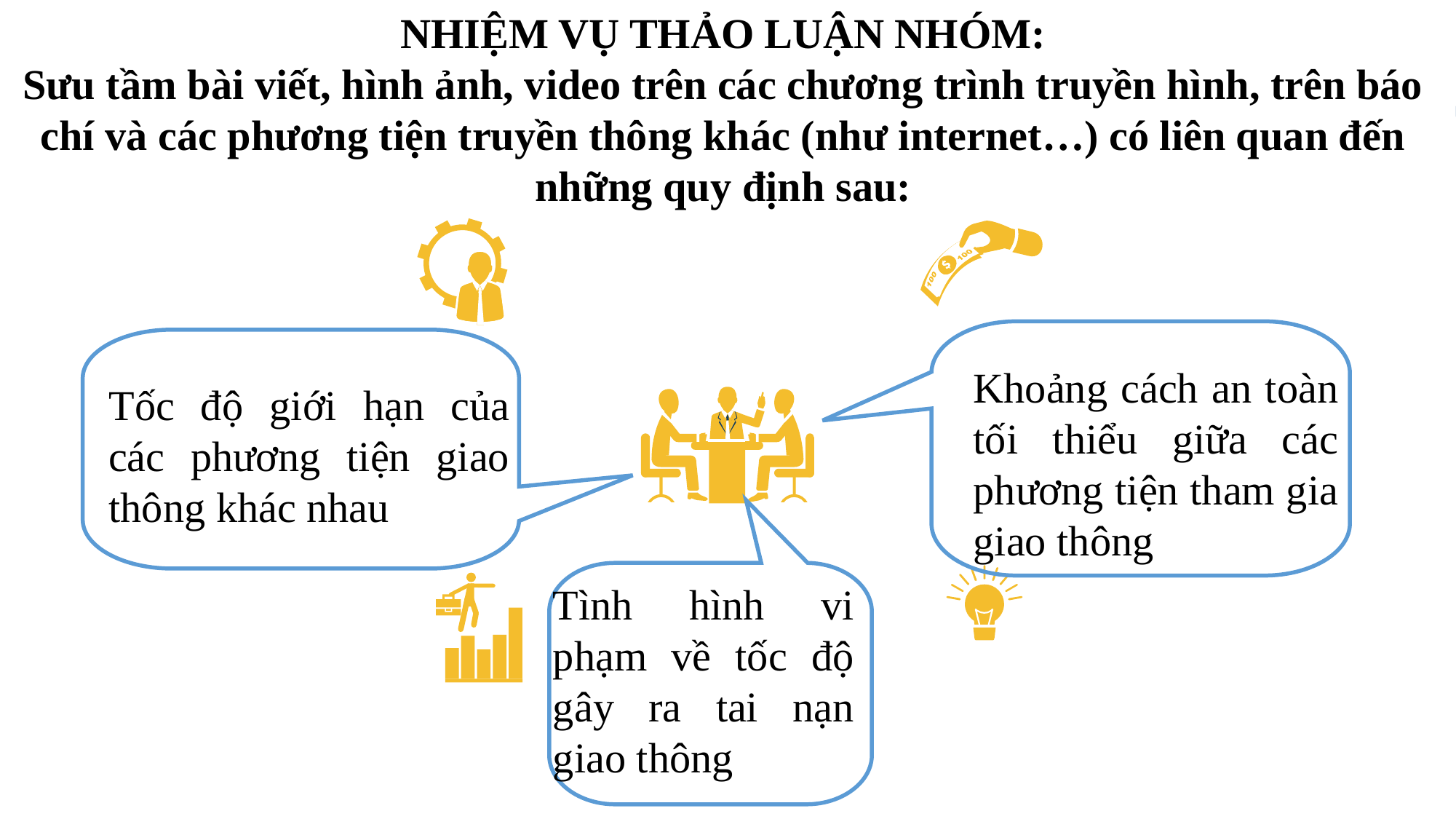

NHIỆM VỤ THẢO LUẬN NHÓM:
Sưu tầm bài viết, hình ảnh, video trên các chương trình truyền hình, trên báo chí và các phương tiện truyền thông khác (như internet…) có liên quan đến những quy định sau:

Khoảng cách an toàn tối thiểu giữa các phương tiện tham gia giao thông

Tốc độ giới hạn của các phương tiện giao thông khác nhau

Tình hình vi phạm về tốc độ gây ra tai nạn giao thông